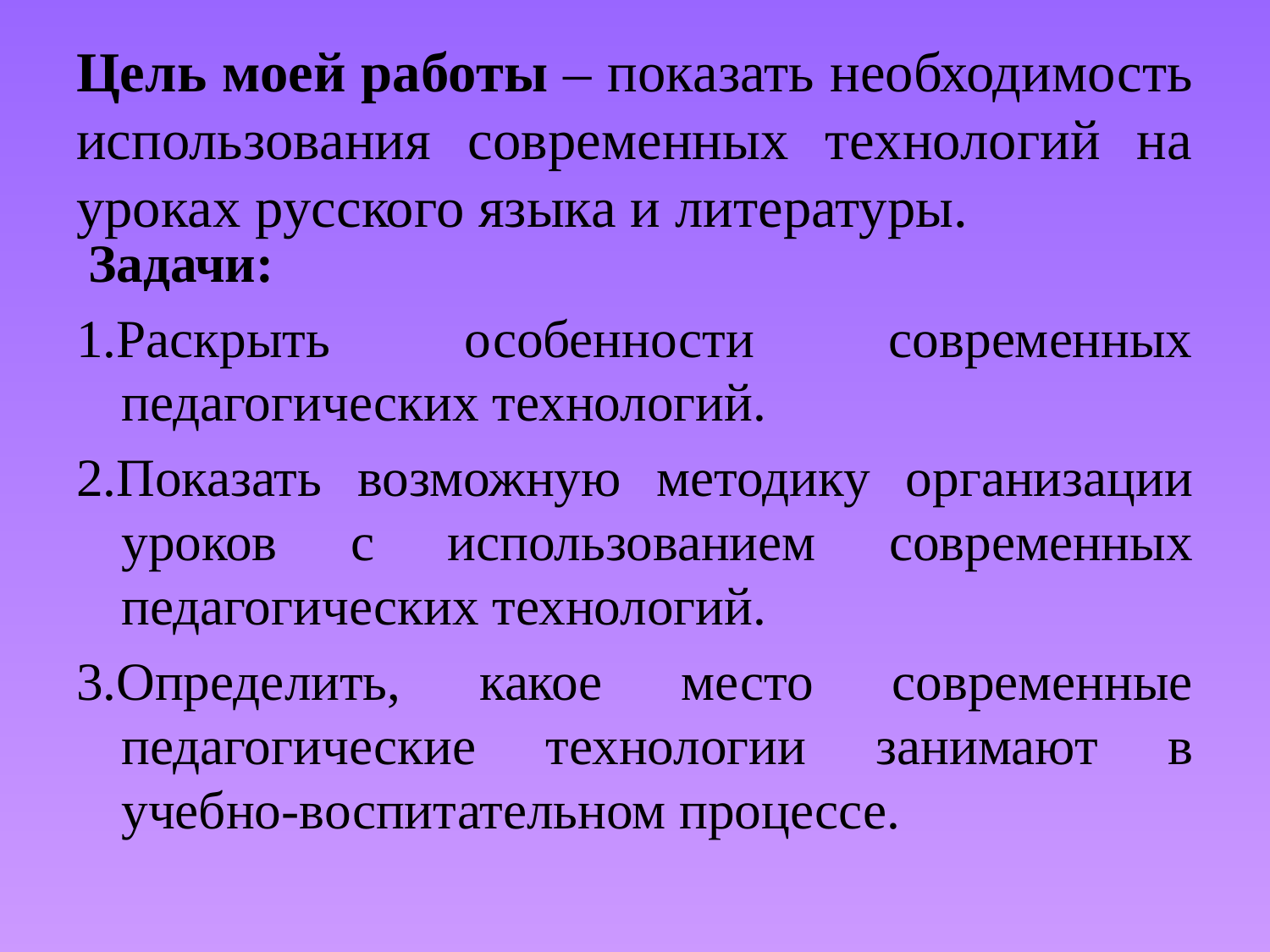

# Цель моей работы – показать необходимость использования современных технологий на уроках русского языка и литературы.
 Задачи:
1.Раскрыть особенности современных педагогических технологий.
2.Показать возможную методику организации уроков с использованием современных педагогических технологий.
3.Определить, какое место современные педагогические технологии занимают в учебно-воспитательном процессе.